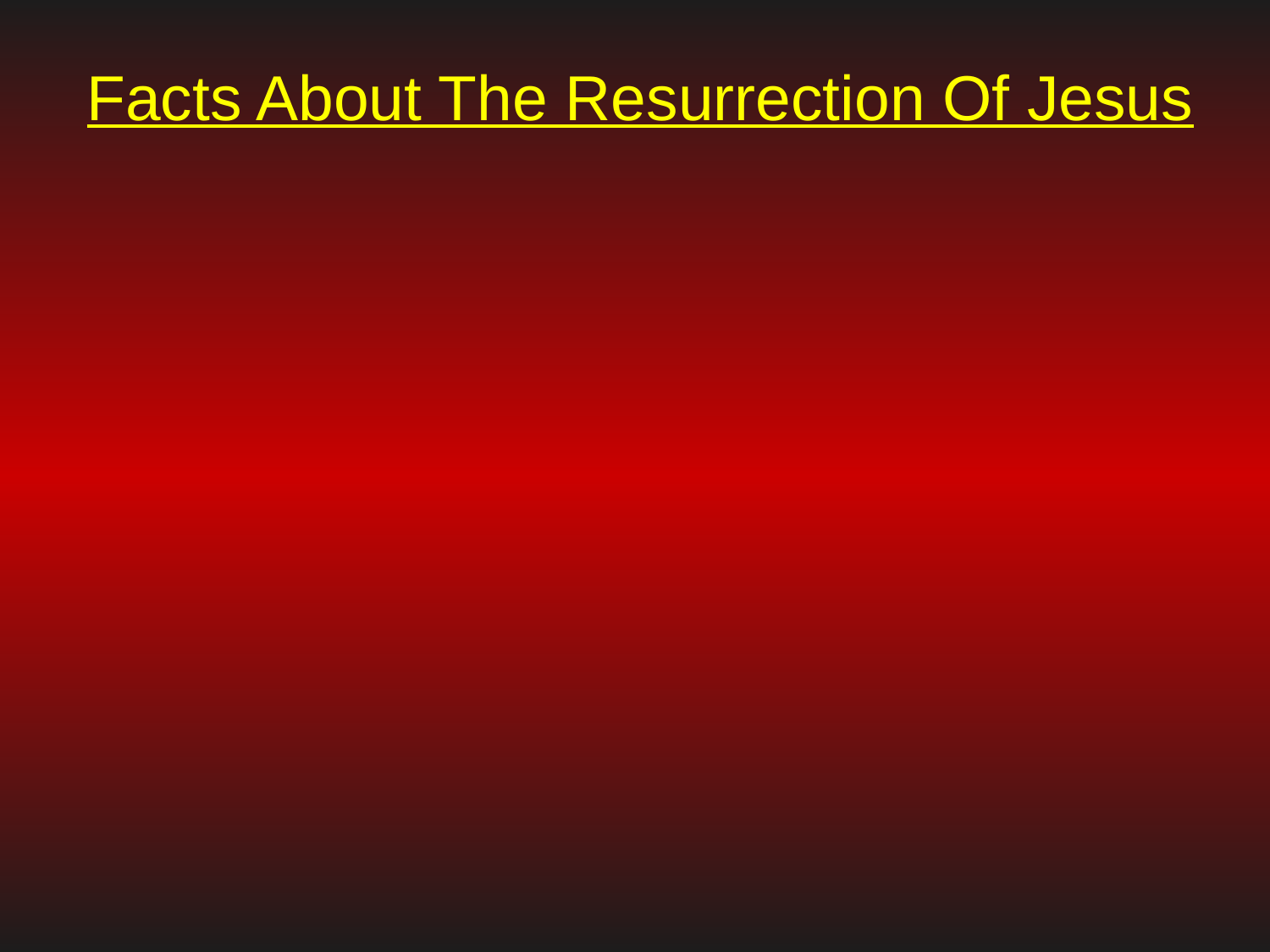

# Facts About The Resurrection Of Jesus